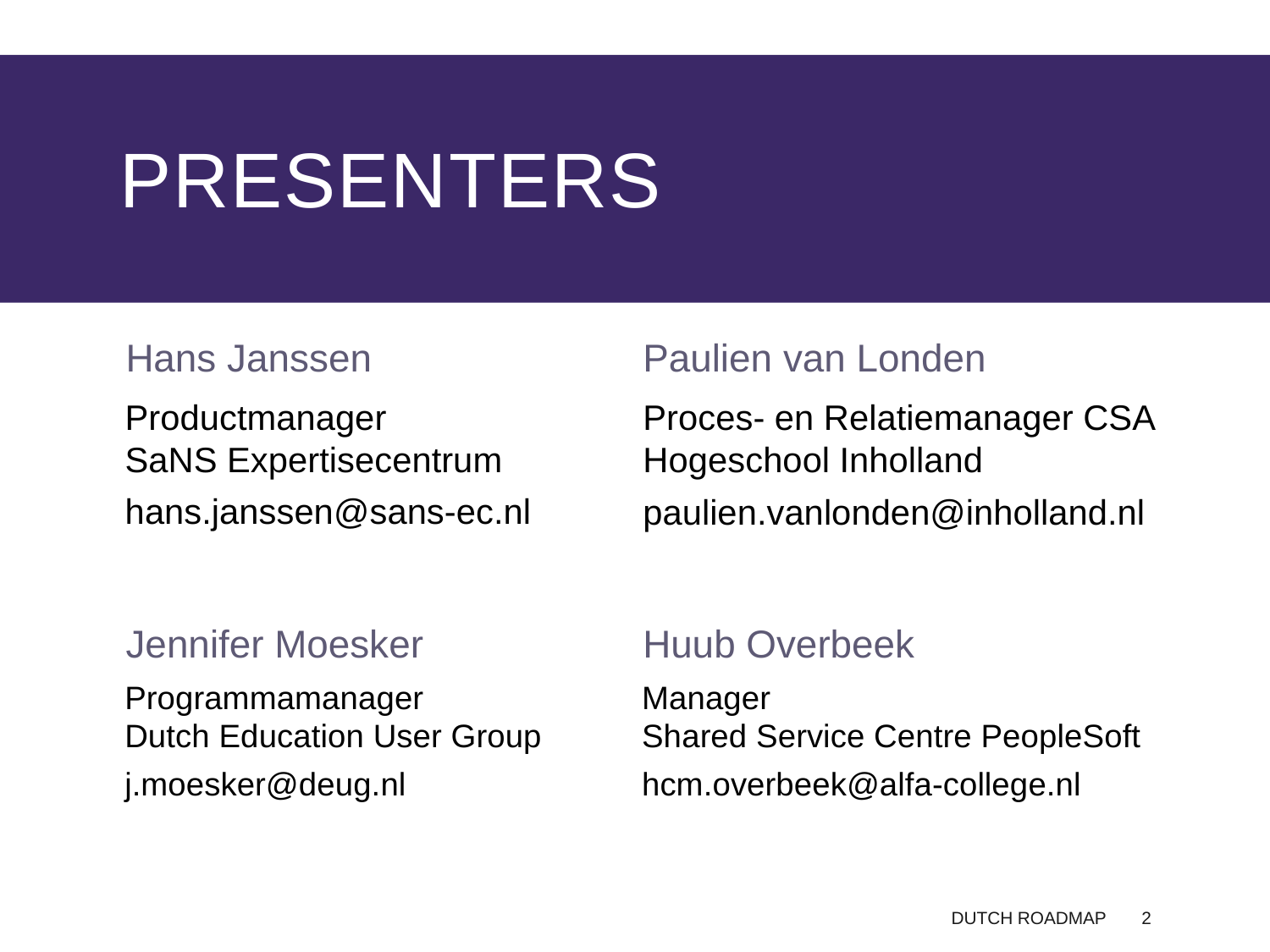

# presenters
Hans Janssen
Paulien van Londen
Productmanager
SaNS Expertisecentrum
hans.janssen@sans-ec.nl
Proces- en Relatiemanager CSA
Hogeschool Inholland
paulien.vanlonden@inholland.nl
Jennifer Moesker
Huub Overbeek

Programmamanager
Dutch Education User Group
j.moesker@deug.nl
Manager
Shared Service Centre PeopleSoft
hcm.overbeek@alfa-college.nl
Dutch Roadmap
2